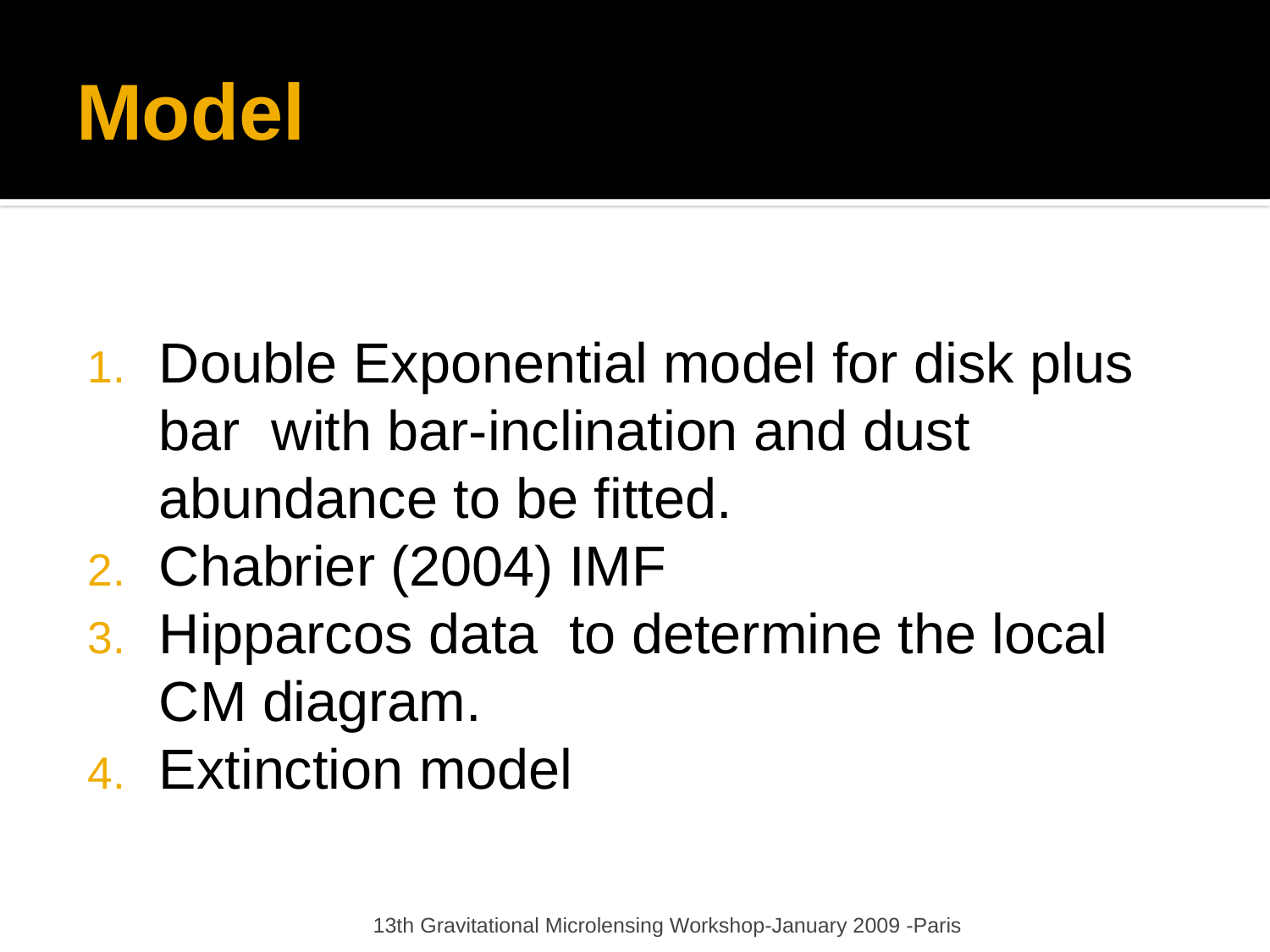

# Model

Double Exponential model for disk plus bar  with bar-inclination and dust abundance to be fitted.
Chabrier (2004) IMF
Hipparcos data  to determine the local CM diagram.
Extinction model
13th Gravitational Microlensing Workshop-January 2009 -Paris